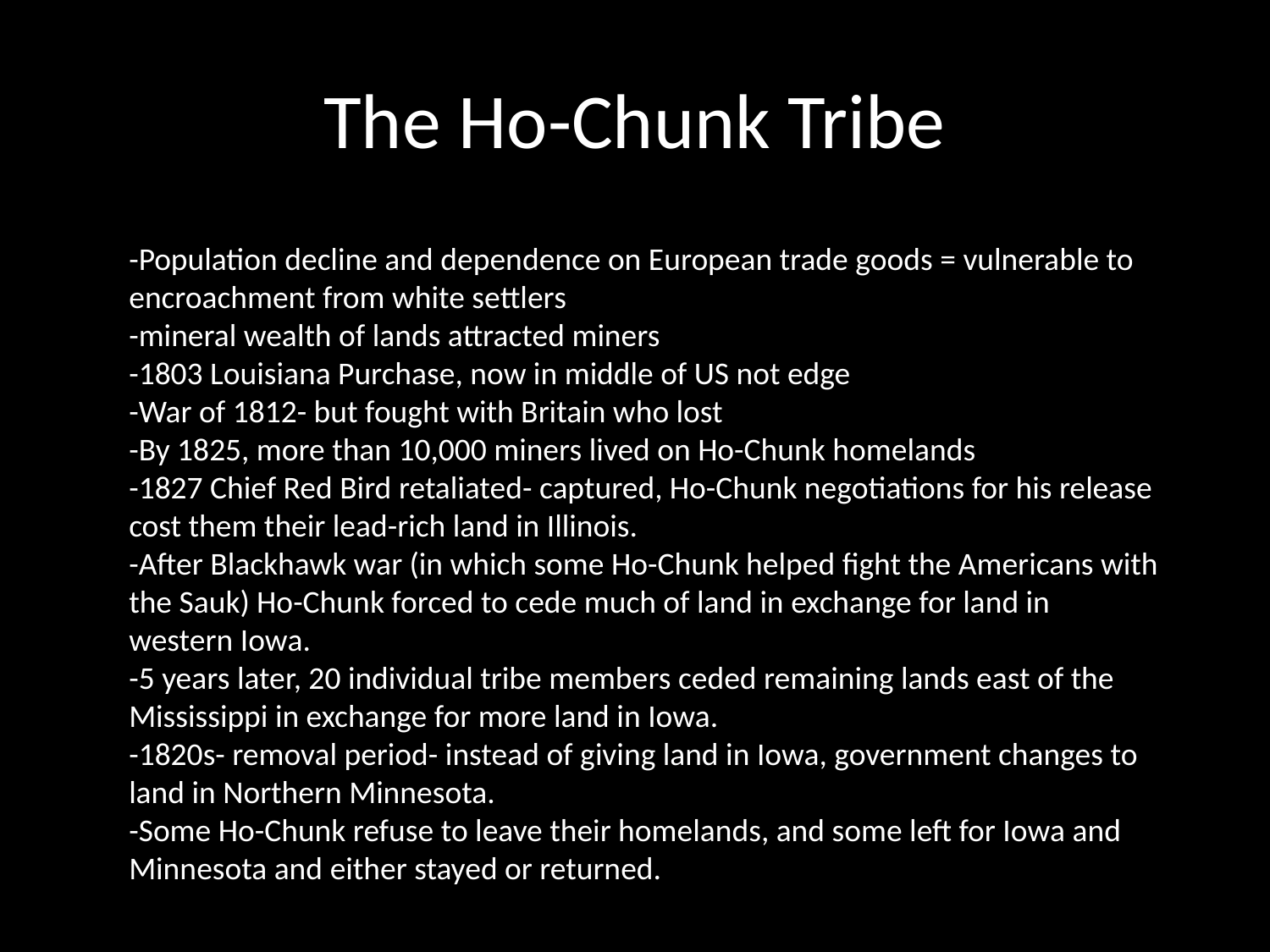

# The Ho-Chunk Tribe
-Population decline and dependence on European trade goods = vulnerable to encroachment from white settlers
-mineral wealth of lands attracted miners
-1803 Louisiana Purchase, now in middle of US not edge
-War of 1812- but fought with Britain who lost
-By 1825, more than 10,000 miners lived on Ho-Chunk homelands
-1827 Chief Red Bird retaliated- captured, Ho-Chunk negotiations for his release cost them their lead-rich land in Illinois.
-After Blackhawk war (in which some Ho-Chunk helped fight the Americans with the Sauk) Ho-Chunk forced to cede much of land in exchange for land in western Iowa.
-5 years later, 20 individual tribe members ceded remaining lands east of the Mississippi in exchange for more land in Iowa.
-1820s- removal period- instead of giving land in Iowa, government changes to land in Northern Minnesota.
-Some Ho-Chunk refuse to leave their homelands, and some left for Iowa and Minnesota and either stayed or returned.